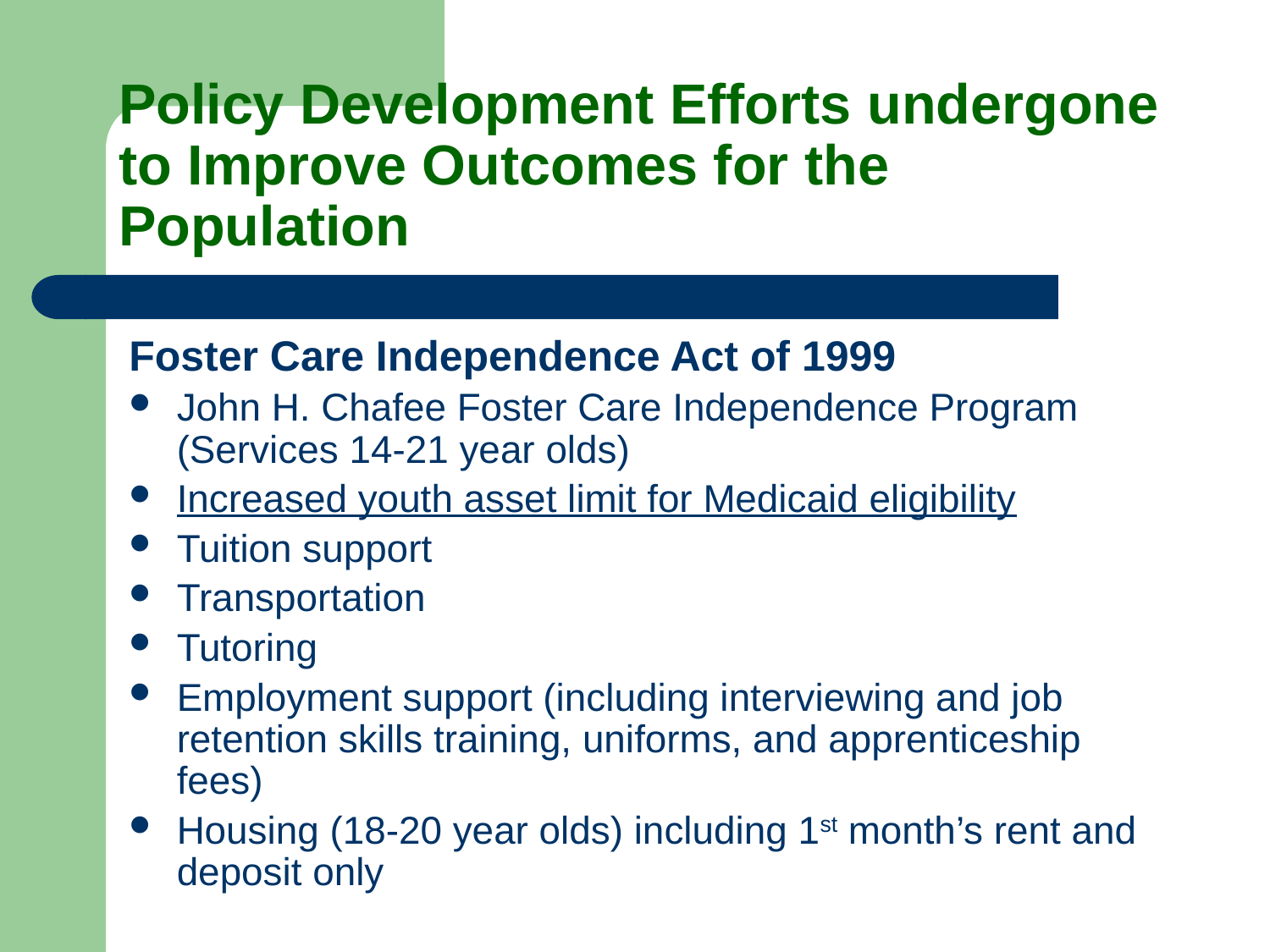

# Policy Development Efforts undergone to Improve Outcomes for the Population
Foster Care Independence Act of 1999
John H. Chafee Foster Care Independence Program (Services 14-21 year olds)
Increased youth asset limit for Medicaid eligibility
Tuition support
Transportation
Tutoring
Employment support (including interviewing and job retention skills training, uniforms, and apprenticeship fees)
Housing (18-20 year olds) including 1st month’s rent and deposit only